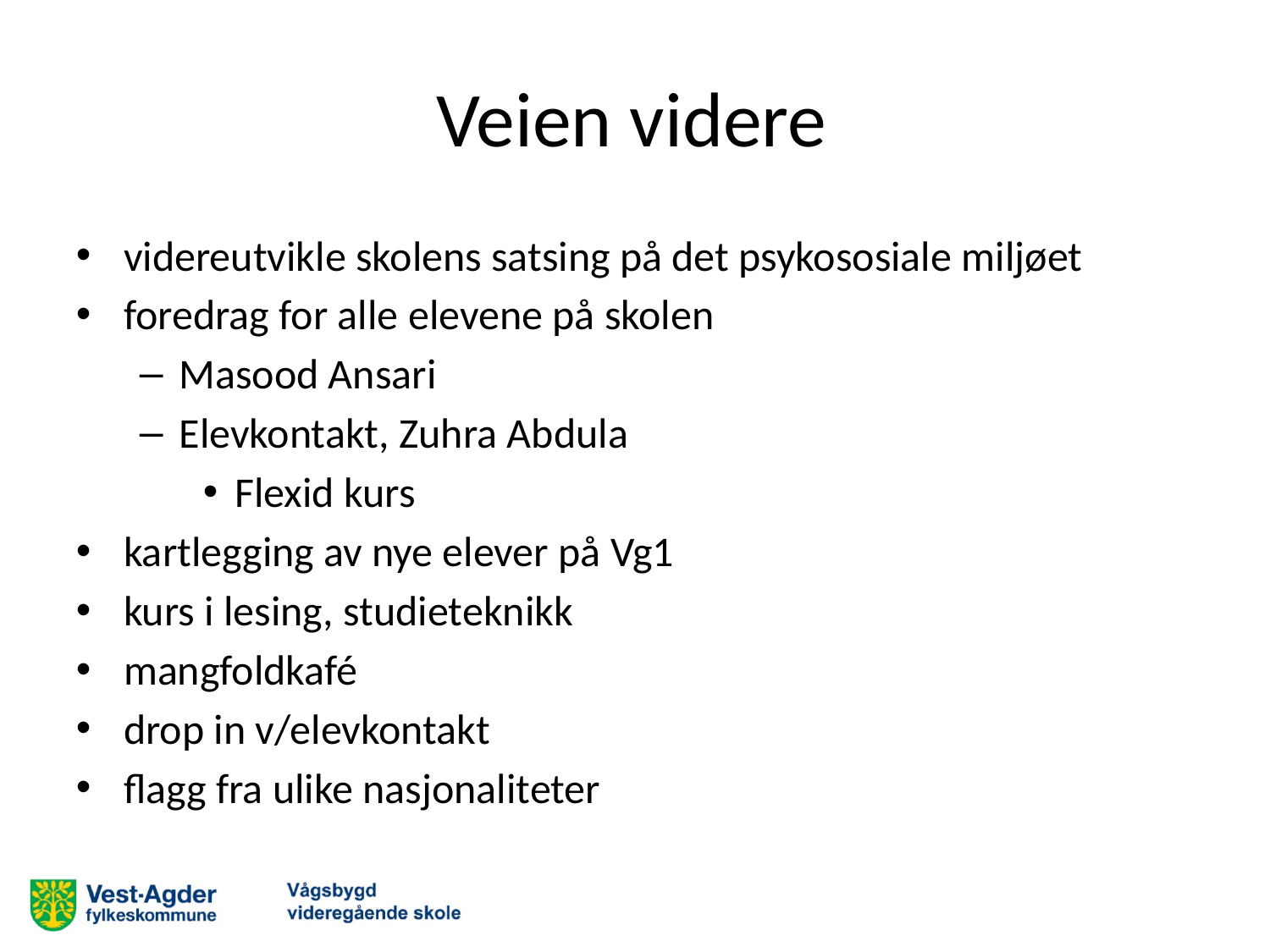

# Veien videre
videreutvikle skolens satsing på det psykososiale miljøet
foredrag for alle elevene på skolen
Masood Ansari
Elevkontakt, Zuhra Abdula
Flexid kurs
kartlegging av nye elever på Vg1
kurs i lesing, studieteknikk
mangfoldkafé
drop in v/elevkontakt
flagg fra ulike nasjonaliteter